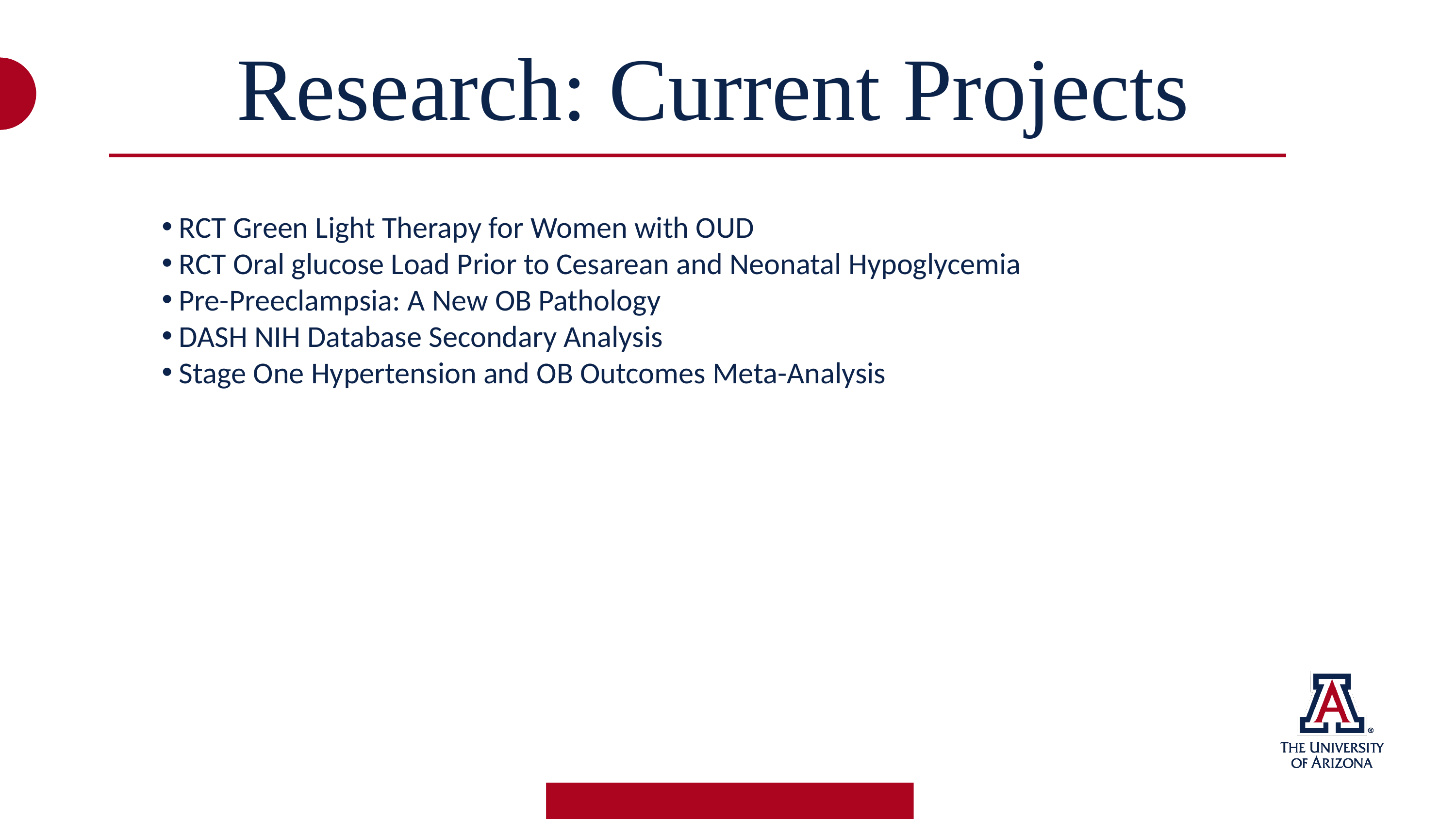

Research: Current Projects

RCT Green Light Therapy for Women with OUD
RCT Oral glucose Load Prior to Cesarean and Neonatal Hypoglycemia
Pre-Preeclampsia: A New OB Pathology
DASH NIH Database Secondary Analysis
Stage One Hypertension and OB Outcomes Meta-Analysis